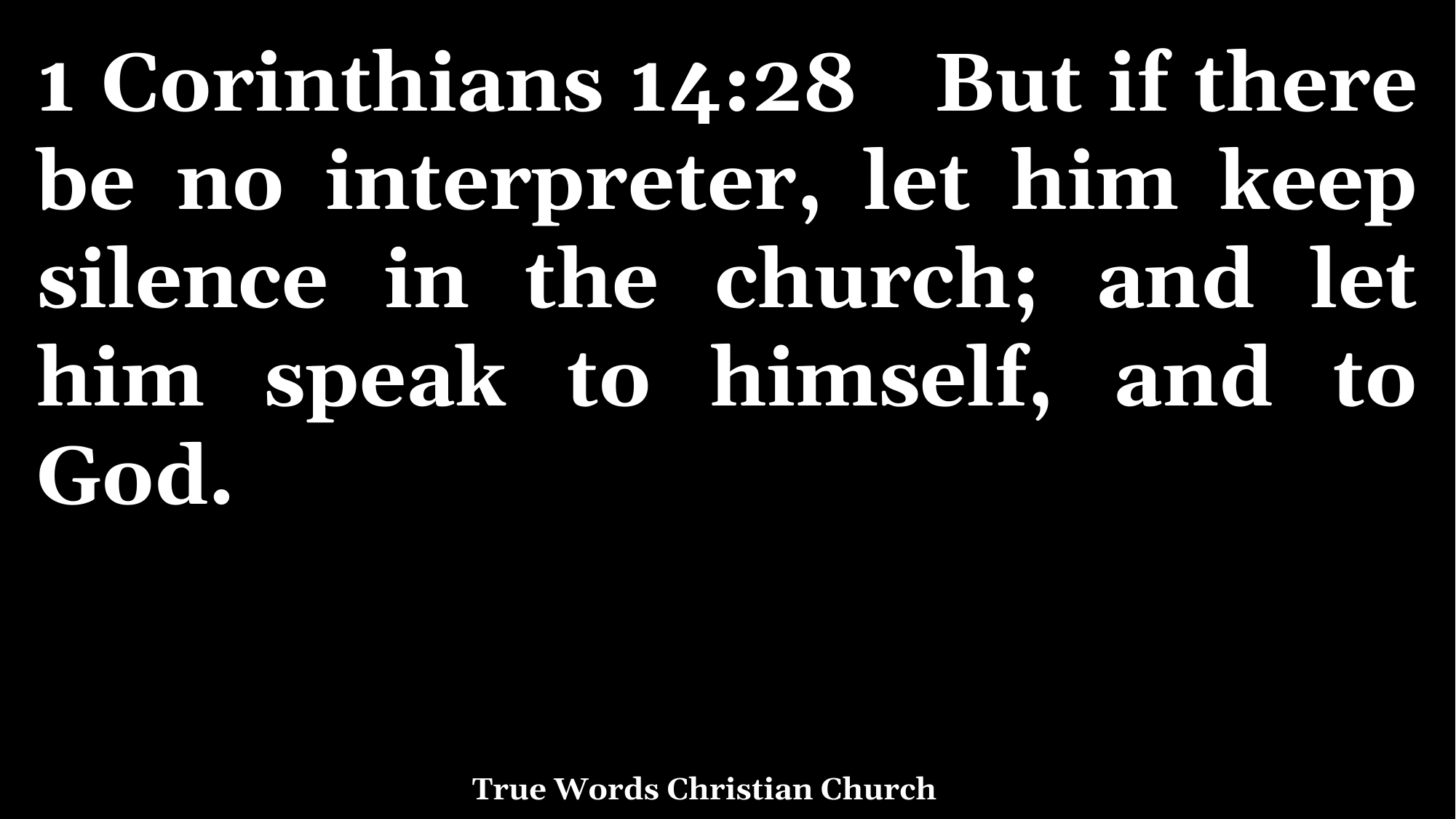

1 Corinthians 14:28   But if there be no interpreter, let him keep silence in the church; and let him speak to himself, and to God.
True Words Christian Church